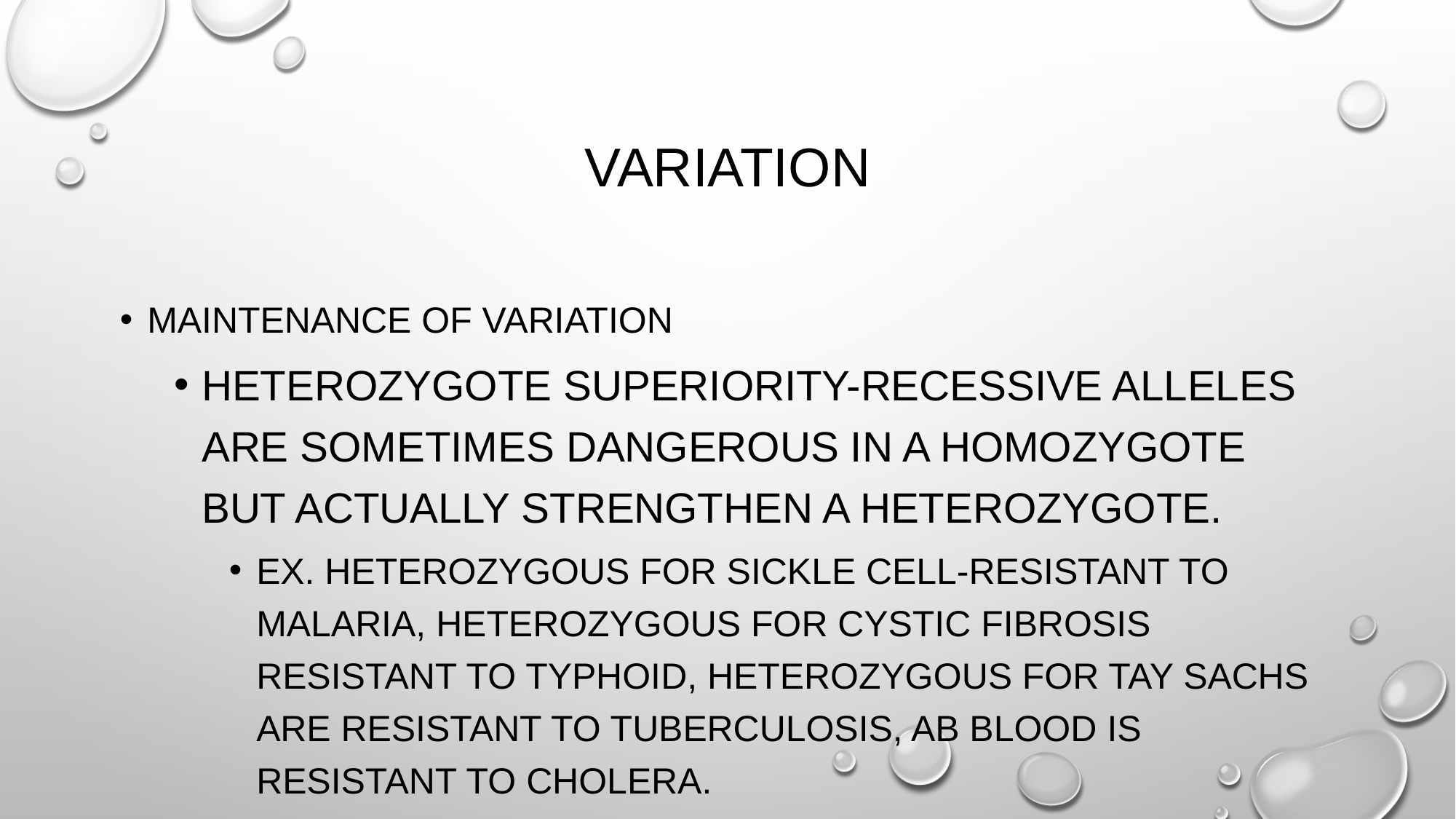

# Variation
Maintenance of Variation
Heterozygote Superiority-Recessive alleles are sometimes dangerous in a homozygote but actually strengthen a heterozygote.
Ex. Heterozygous for sickle cell-resistant to malaria, Heterozygous for cystic fibrosis resistant to typhoid, Heterozygous for tay sachs are resistant to tuberculosis, AB blood is resistant to cholera.